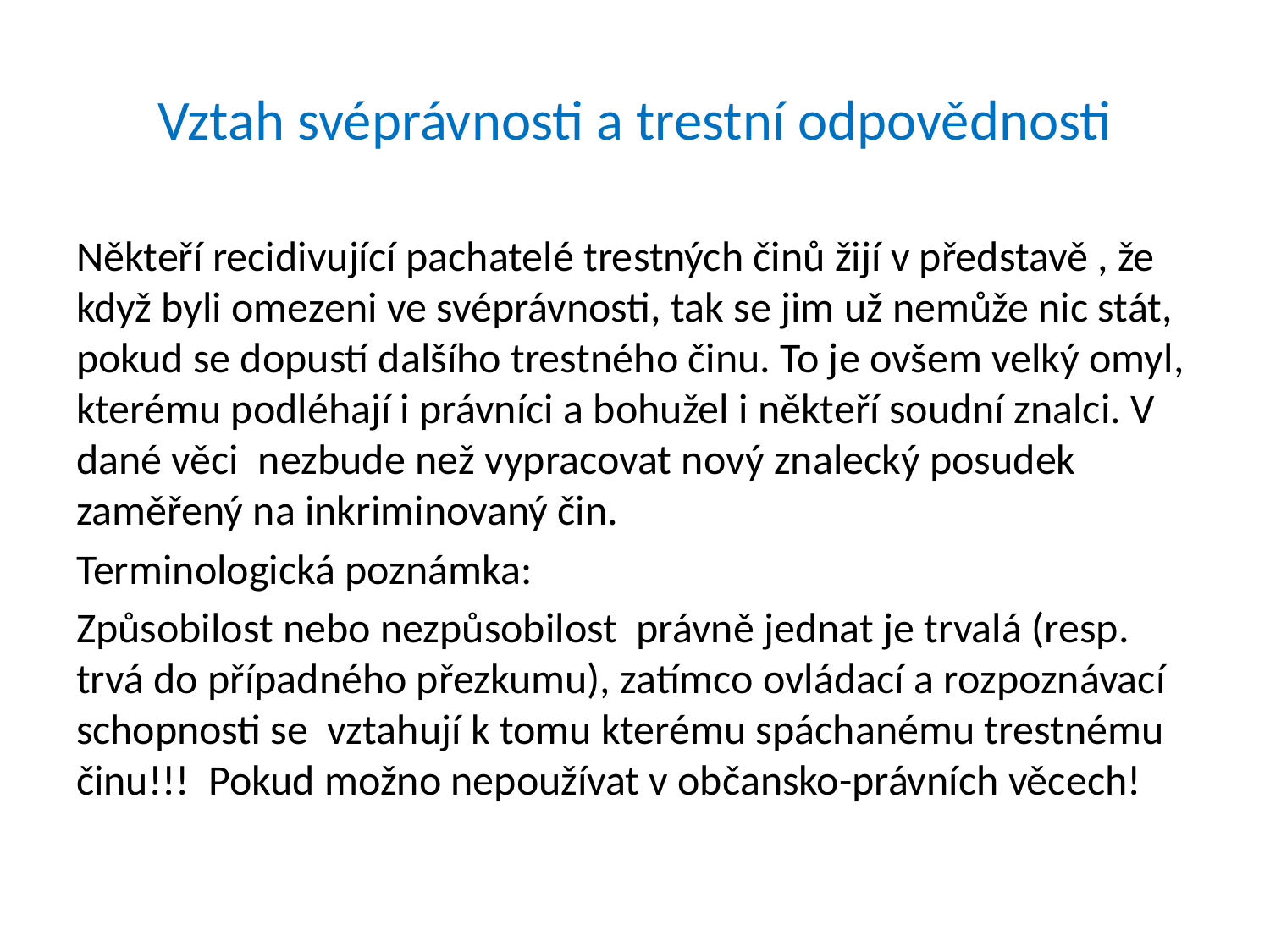

# Vztah svéprávnosti a trestní odpovědnosti
Někteří recidivující pachatelé trestných činů žijí v představě , že když byli omezeni ve svéprávnosti, tak se jim už nemůže nic stát, pokud se dopustí dalšího trestného činu. To je ovšem velký omyl, kterému podléhají i právníci a bohužel i někteří soudní znalci. V dané věci  nezbude než vypracovat nový znalecký posudek zaměřený na inkriminovaný čin.
Terminologická poznámka:
Způsobilost nebo nezpůsobilost  právně jednat je trvalá (resp. trvá do případného přezkumu), zatímco ovládací a rozpoznávací schopnosti se  vztahují k tomu kterému spáchanému trestnému činu!!!  Pokud možno nepoužívat v občansko-právních věcech!